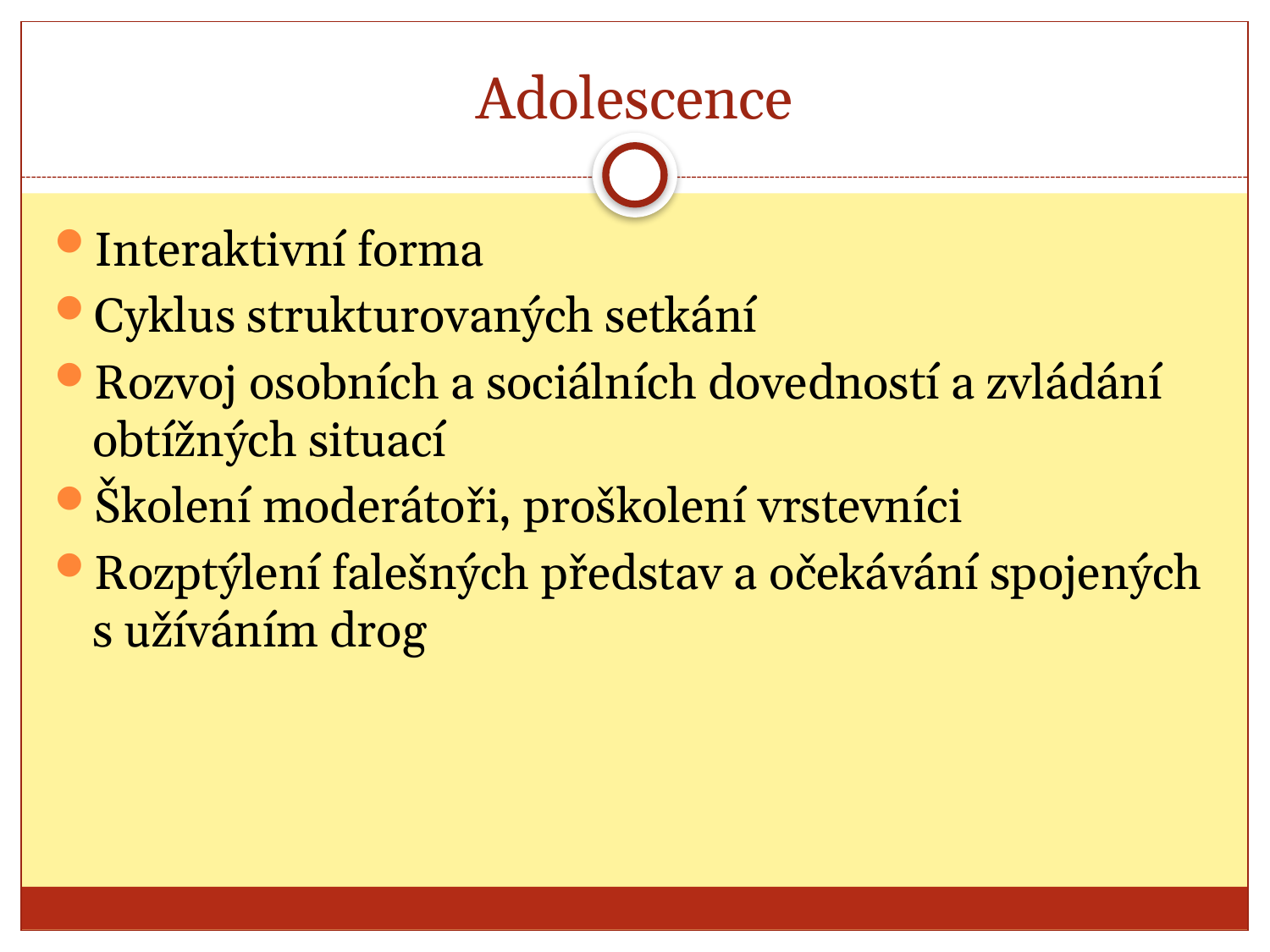

# Adolescence
Interaktivní forma
Cyklus strukturovaných setkání
Rozvoj osobních a sociálních dovedností a zvládání obtížných situací
Školení moderátoři, proškolení vrstevníci
Rozptýlení falešných představ a očekávání spojených s užíváním drog